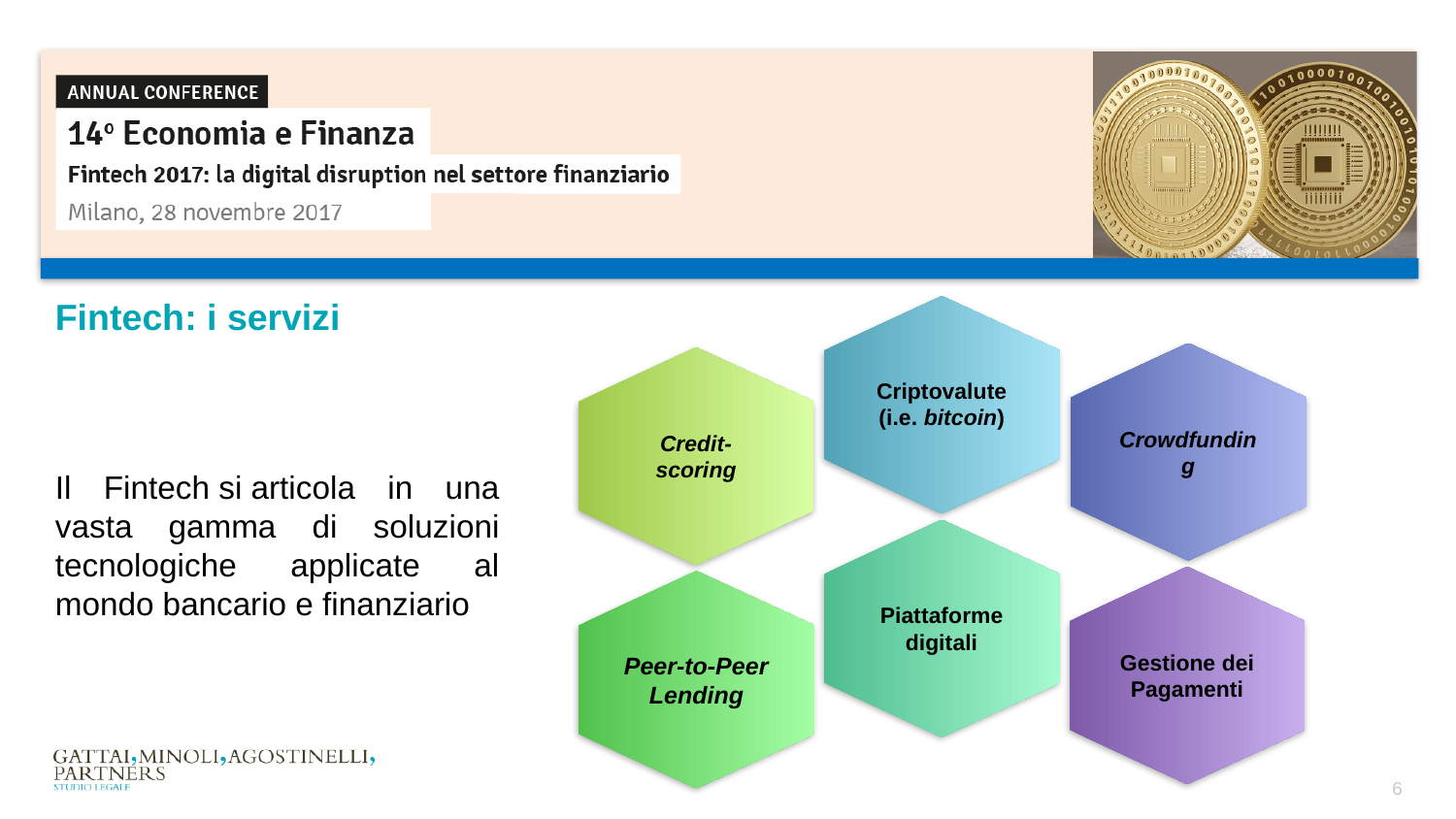

Fintech: i servizi

Criptovalute
(i.e. bitcoin)

Crowdfunding

Credit-scoring

Piattaforme digitali

Gestione dei Pagamenti

Peer-to-Peer Lending
Il Fintech si articola in una vasta gamma di soluzioni tecnologiche applicate al mondo bancario e finanziario
6